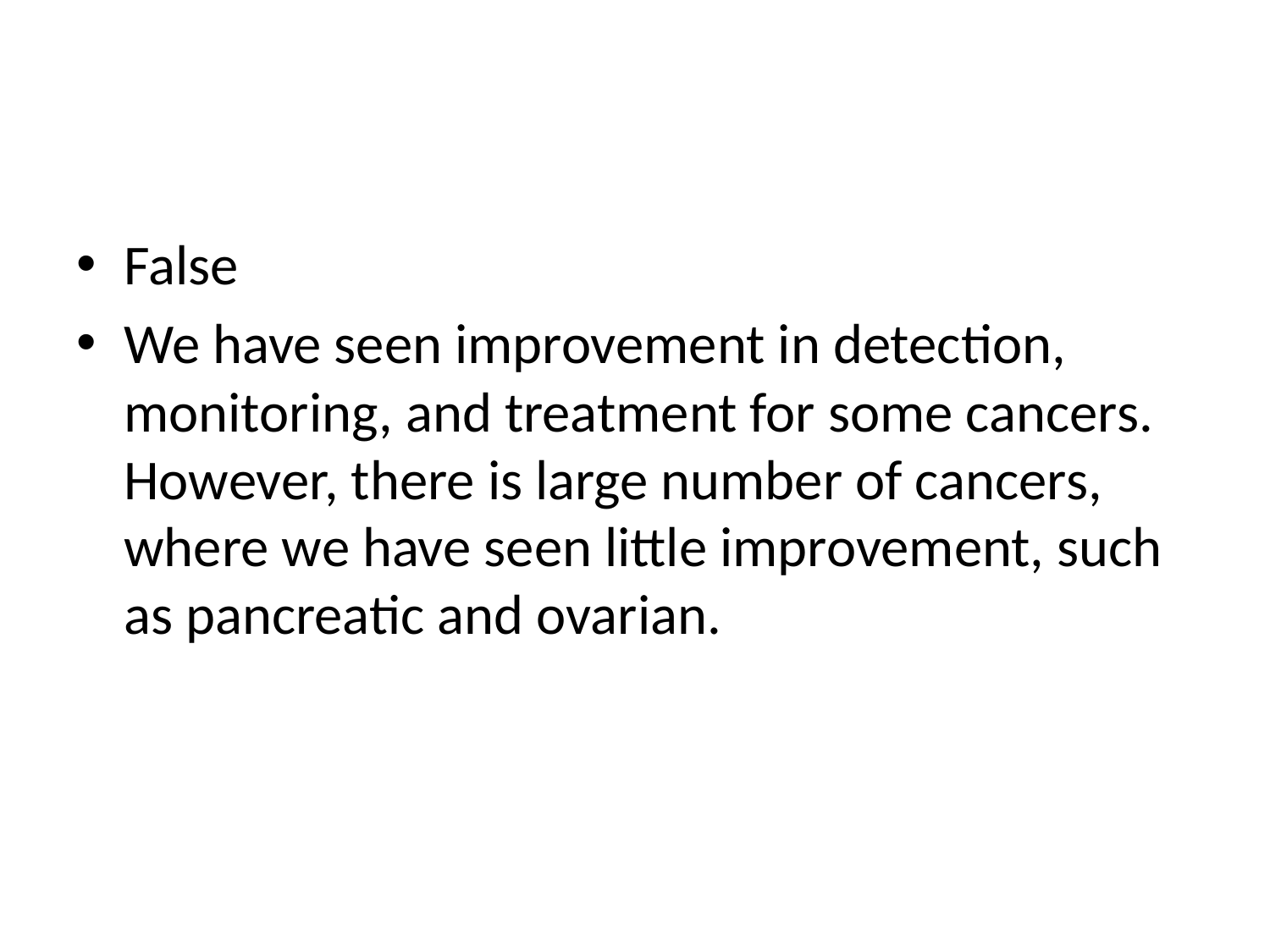

#
False
We have seen improvement in detection, monitoring, and treatment for some cancers. However, there is large number of cancers, where we have seen little improvement, such as pancreatic and ovarian.